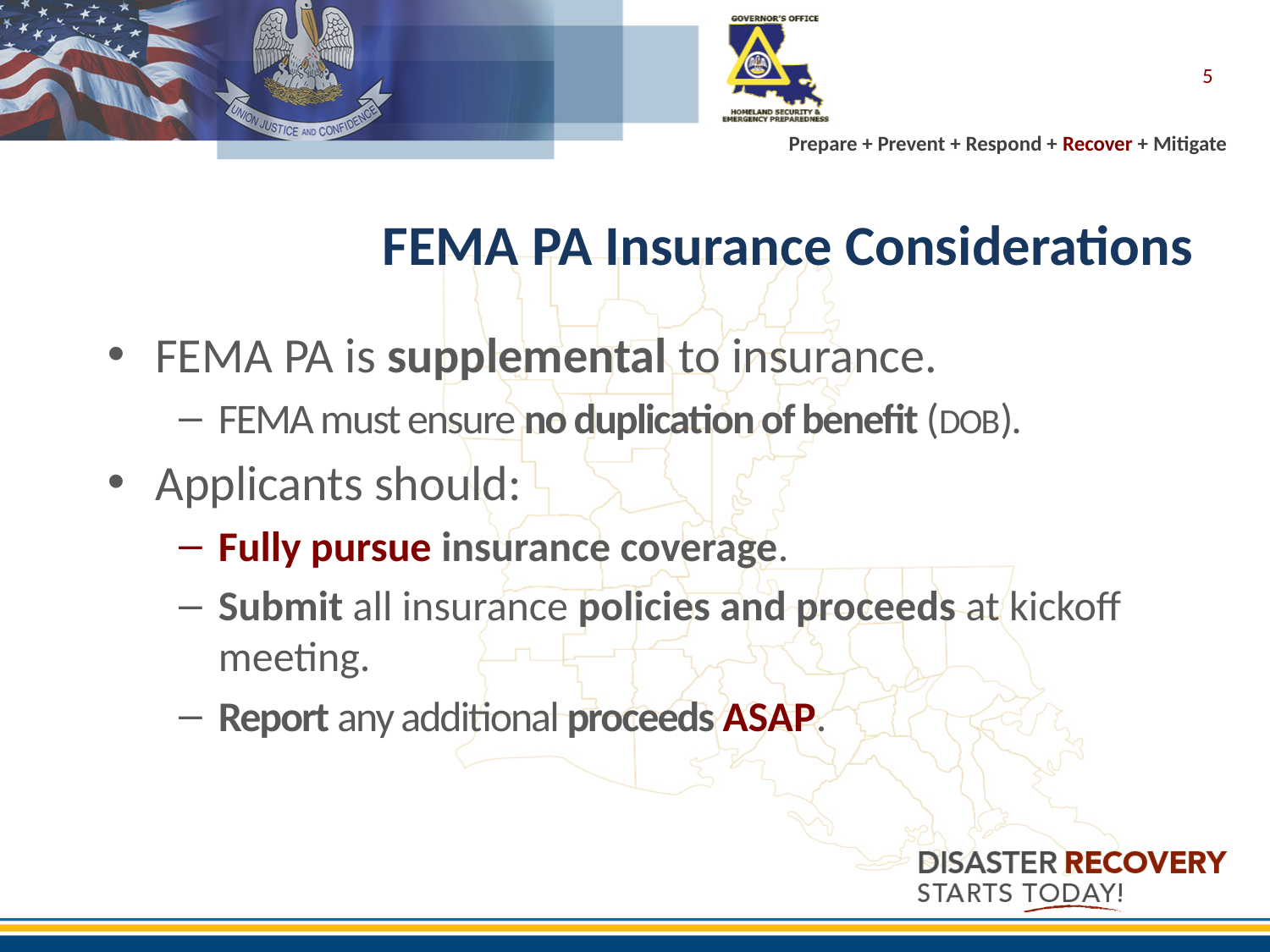

5
# FEMA PA Insurance Considerations

FEMA PA is supplemental to insurance.
FEMA must ensure no duplication of benefit (DOB).
Applicants should:
Fully pursue insurance coverage.
Submit all insurance policies and proceeds at kickoff meeting.
Report any additional proceeds ASAP.